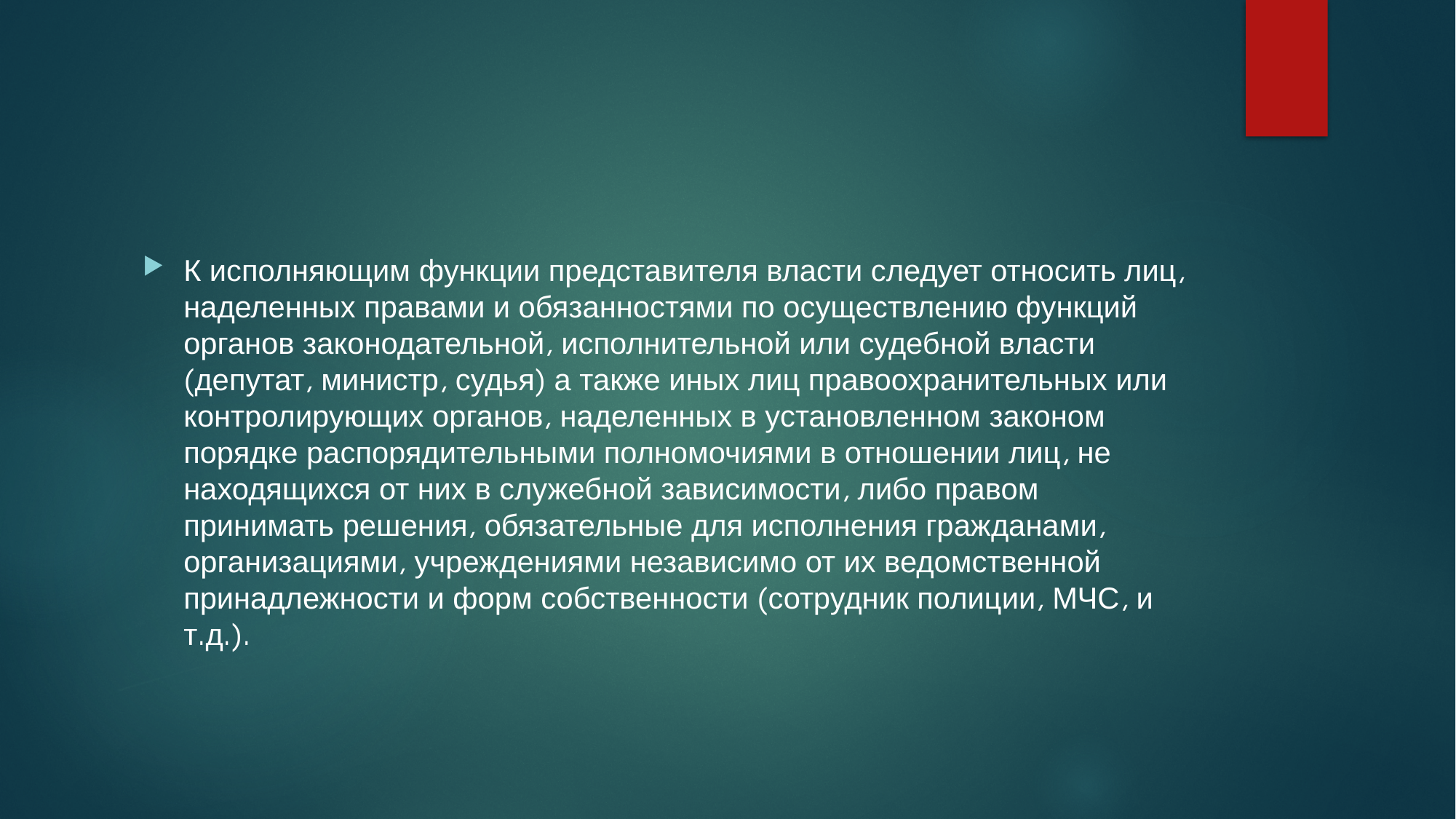

#
К исполняющим функции представителя власти следует относить лиц, наделенных правами и обязанностями по осуществлению функций органов законодательной, исполнительной или судебной власти (депутат, министр, судья) а также иных лиц правоохранительных или контролирующих органов, наделенных в установленном законом порядке распорядительными полномочиями в отношении лиц, не находящихся от них в служебной зависимости, либо правом принимать решения, обязательные для исполнения гражданами, организациями, учреждениями независимо от их ведомственной принадлежности и форм собственности (сотрудник полиции, МЧС, и т.д.).